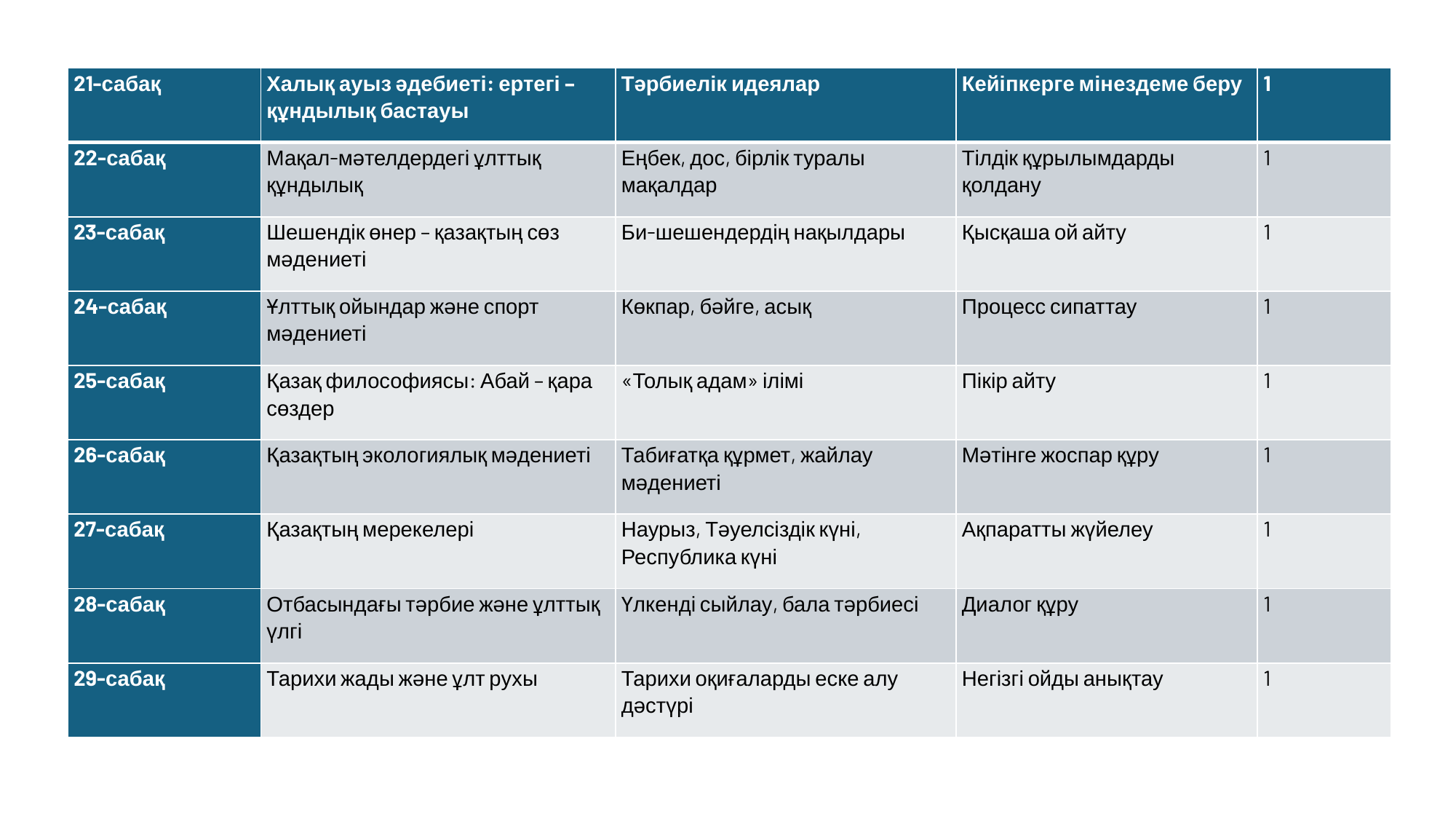

#
| 21-сабақ | Халық ауыз әдебиеті: ертегі – құндылық бастауы | Тәрбиелік идеялар | Кейіпкерге мінездеме беру | 1 |
| --- | --- | --- | --- | --- |
| 22-сабақ | Мақал-мәтелдердегі ұлттық құндылық | Еңбек, дос, бірлік туралы мақалдар | Тілдік құрылымдарды қолдану | 1 |
| 23-сабақ | Шешендік өнер – қазақтың сөз мәдениеті | Би-шешендердің нақылдары | Қысқаша ой айту | 1 |
| 24-сабақ | Ұлттық ойындар және спорт мәдениеті | Көкпар, бәйге, асық | Процесс сипаттау | 1 |
| 25-сабақ | Қазақ философиясы: Абай – қара сөздер | «Толық адам» ілімі | Пікір айту | 1 |
| 26-сабақ | Қазақтың экологиялық мәдениеті | Табиғатқа құрмет, жайлау мәдениеті | Мәтінге жоспар құру | 1 |
| 27-сабақ | Қазақтың мерекелері | Наурыз, Тәуелсіздік күні, Республика күні | Ақпаратты жүйелеу | 1 |
| 28-сабақ | Отбасындағы тәрбие және ұлттық үлгі | Үлкенді сыйлау, бала тәрбиесі | Диалог құру | 1 |
| 29-сабақ | Тарихи жады және ұлт рухы | Тарихи оқиғаларды еске алу дәстүрі | Негізгі ойды анықтау | 1 |